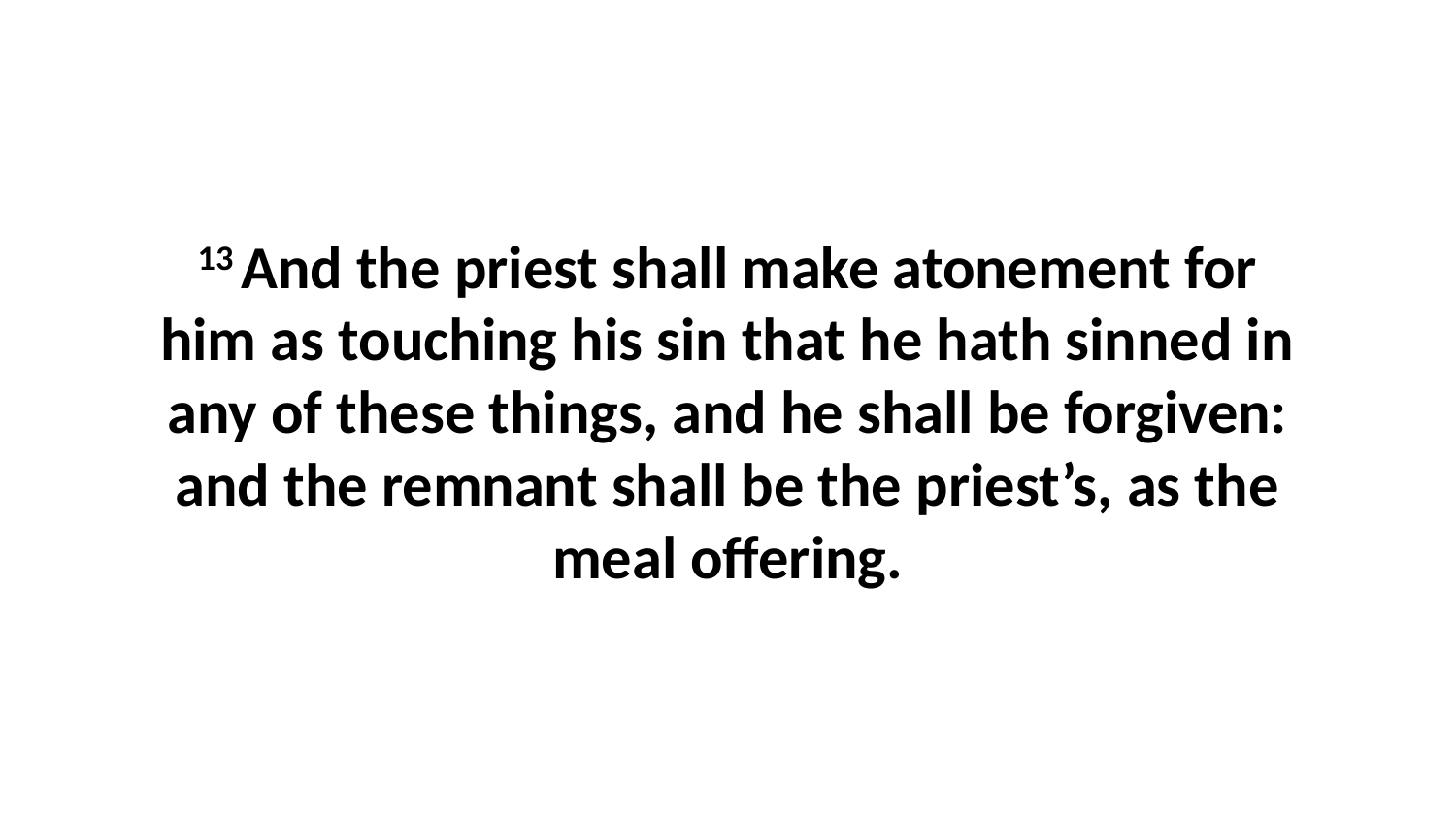

13 And the priest shall make atonement for him as touching his sin that he hath sinned in any of these things, and he shall be forgiven: and the remnant shall be the priest’s, as the meal offering.